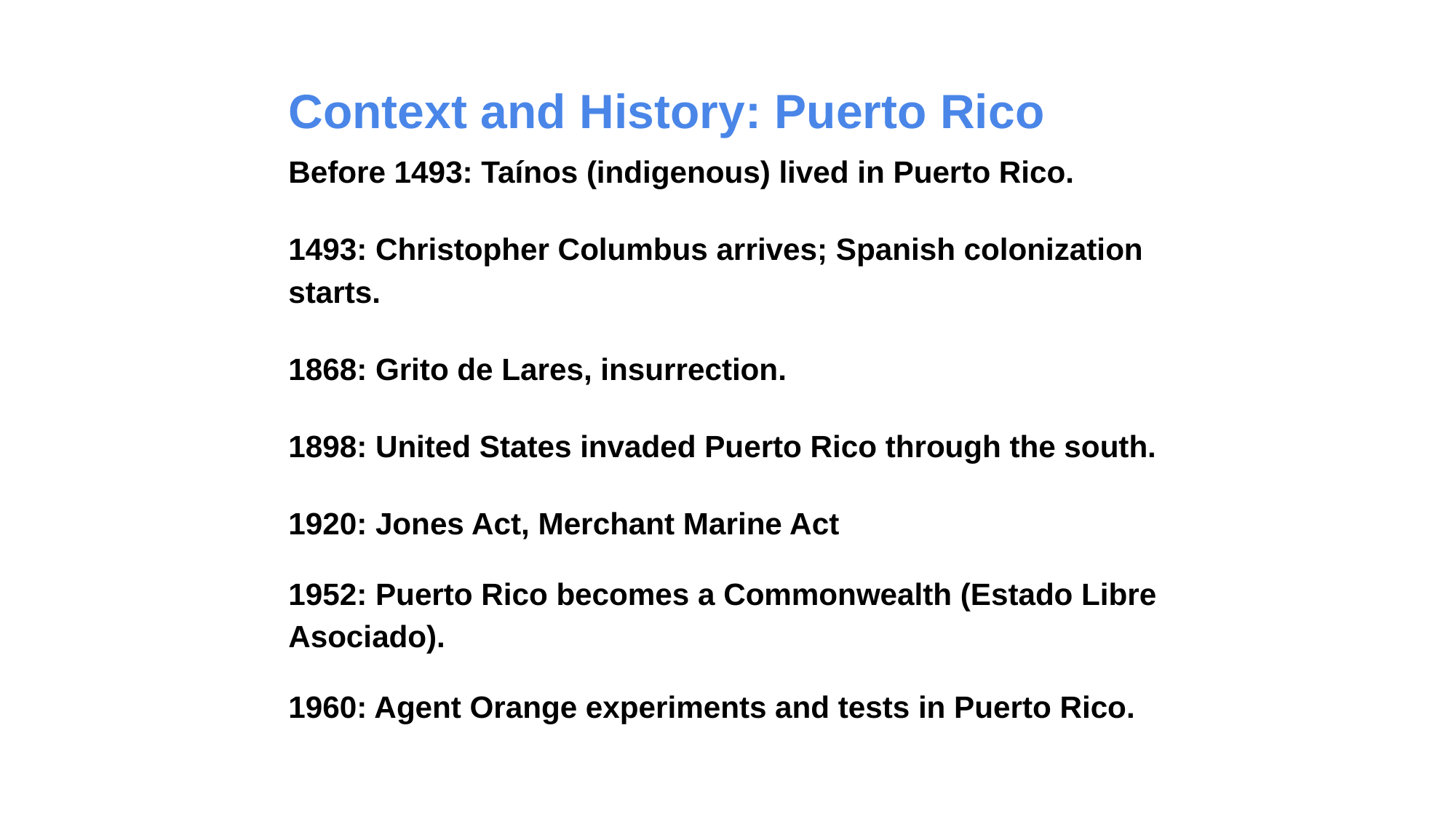

# Context and History: Puerto Rico
Before 1493: Taínos (indigenous) lived in Puerto Rico.
1493: Christopher Columbus arrives; Spanish colonization starts.
1868: Grito de Lares, insurrection.
1898: United States invaded Puerto Rico through the south.
1920: Jones Act, Merchant Marine Act
1952: Puerto Rico becomes a Commonwealth (Estado Libre Asociado).
1960: Agent Orange experiments and tests in Puerto Rico.